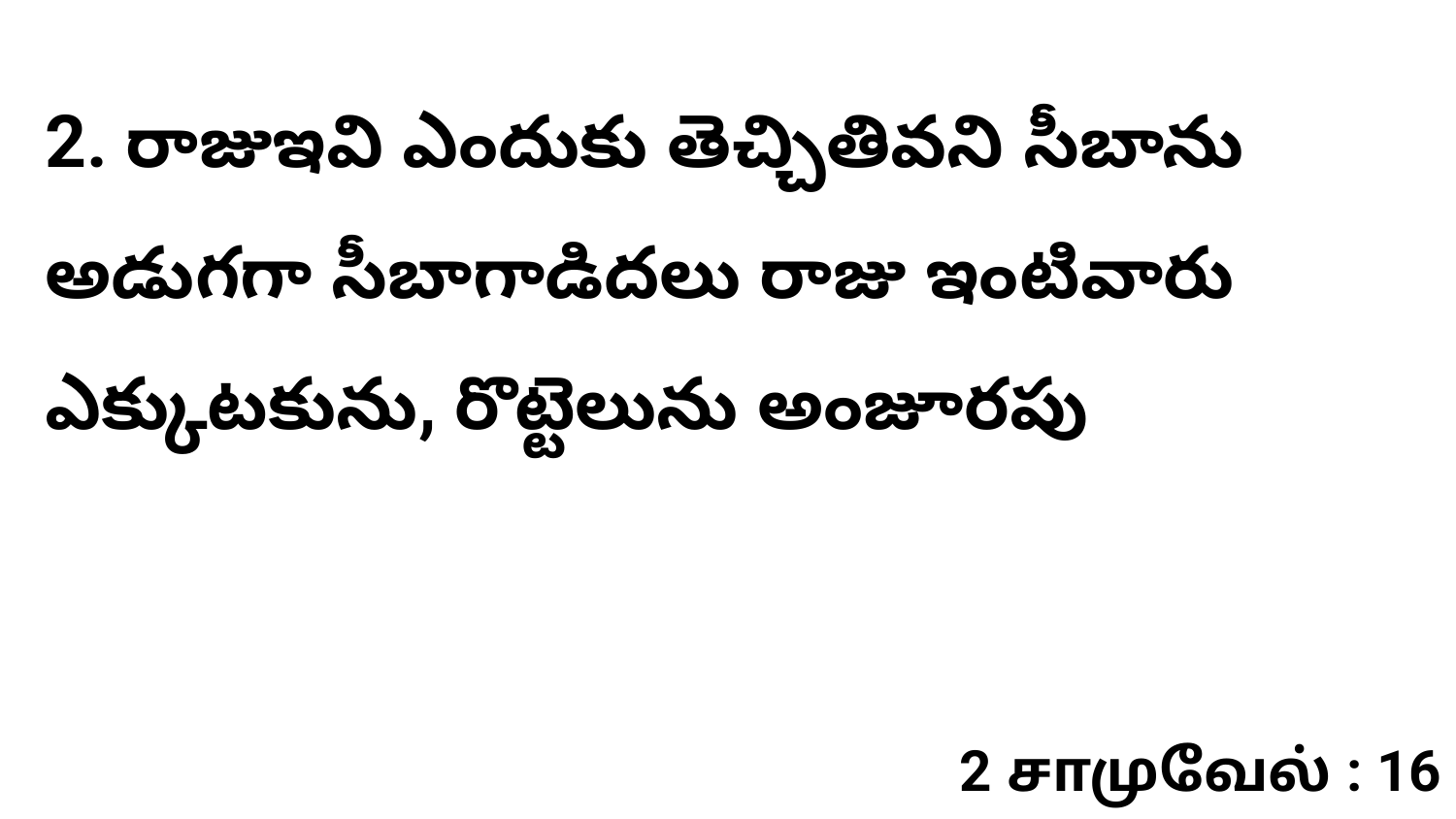

2. రాజుఇవి ఎందుకు తెచ్చితివని సీబాను అడుగగా సీబాగాడిదలు రాజు ఇంటివారు ఎక్కుటకును, రొట్టెలును అంజూరపు
2 சாமுவேல் : 16